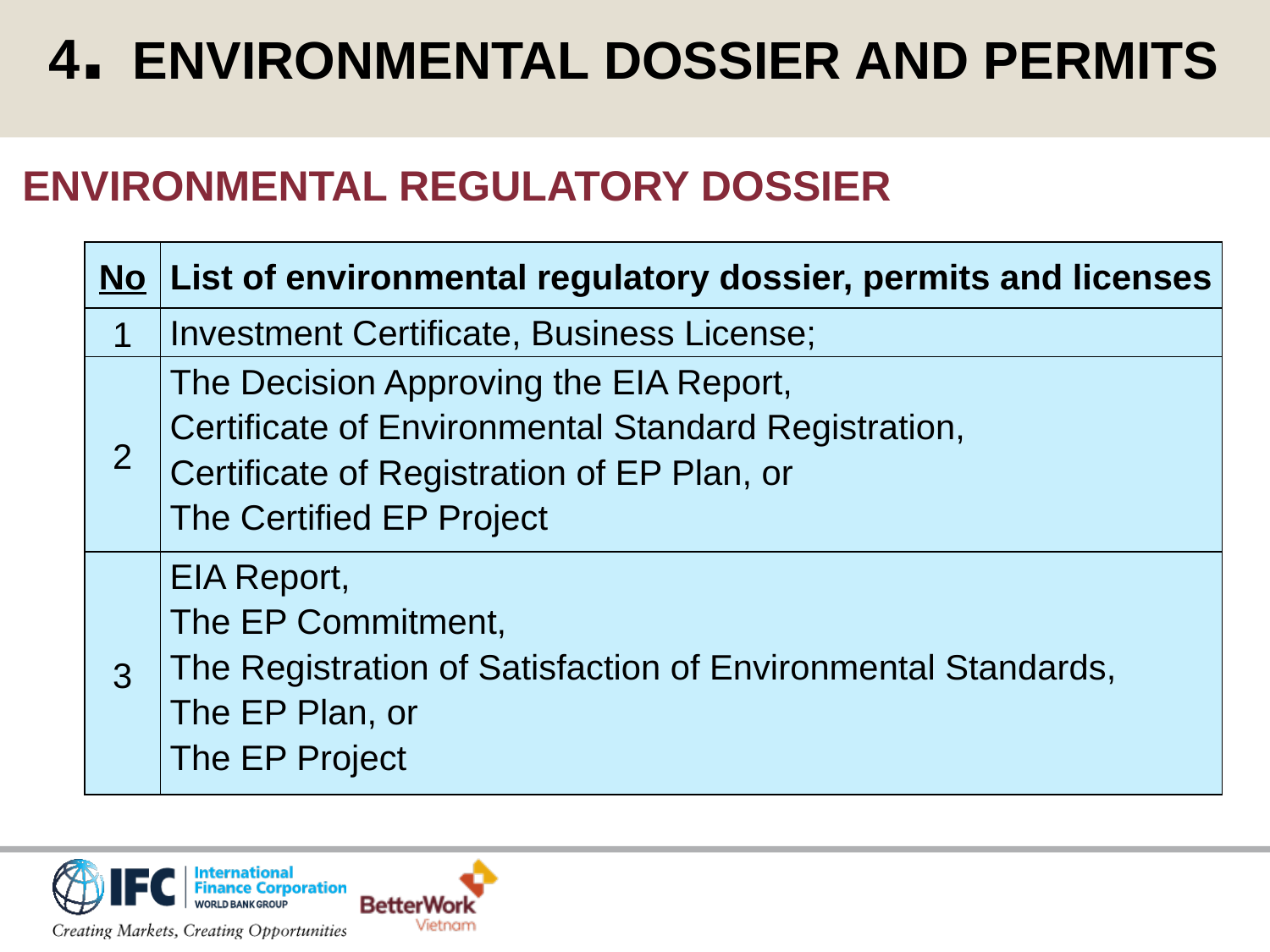

4. ENVIRONMENTAL DOSSIER AND PERMITS
ENVIRONMENTAL REGULATORY DOSSIER

| No | List of environmental regulatory dossier, permits and licenses |
| --- | --- |
| 1 | Investment Certificate, Business License; |
| 2 | The Decision Approving the EIA Report, Certificate of Environmental Standard Registration, Certificate of Registration of EP Plan, or The Certified EP Project |
| 3 | EIA Report, The EP Commitment, The Registration of Satisfaction of Environmental Standards, The EP Plan, or The EP Project |